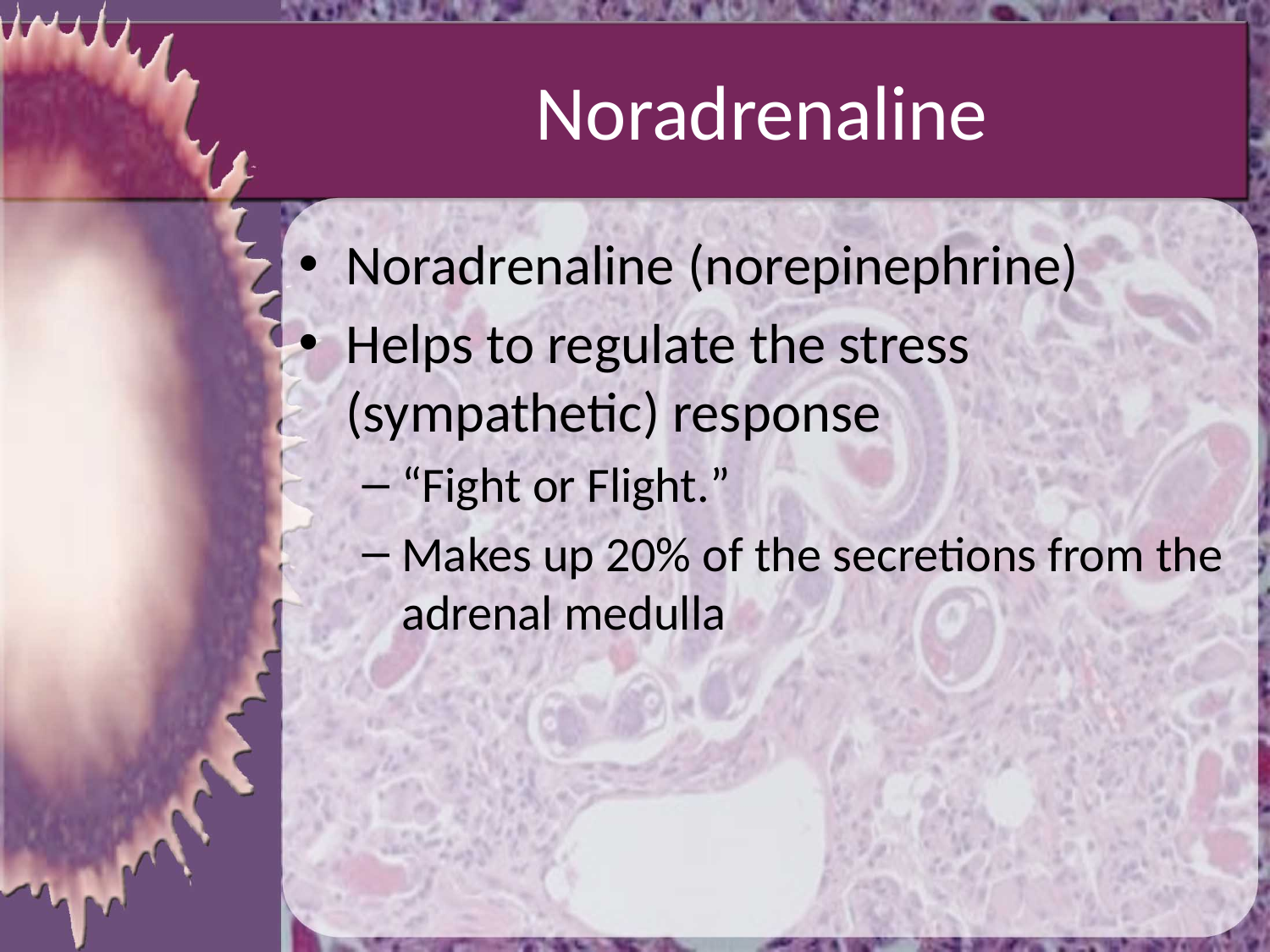

# Noradrenaline
Noradrenaline (norepinephrine)
Helps to regulate the stress (sympathetic) response
“Fight or Flight.”
Makes up 20% of the secretions from the adrenal medulla